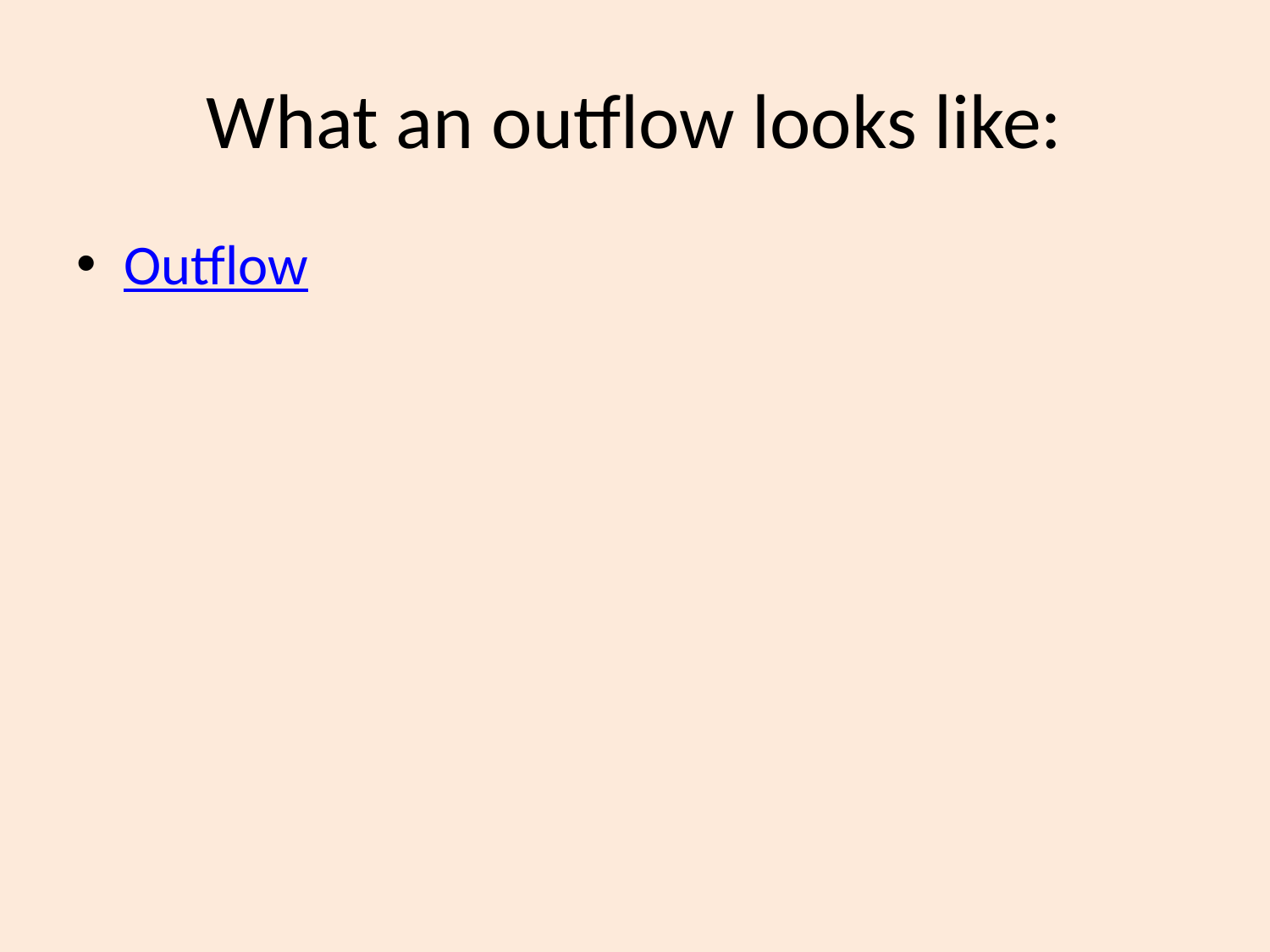

# What an outflow looks like:
Outflow